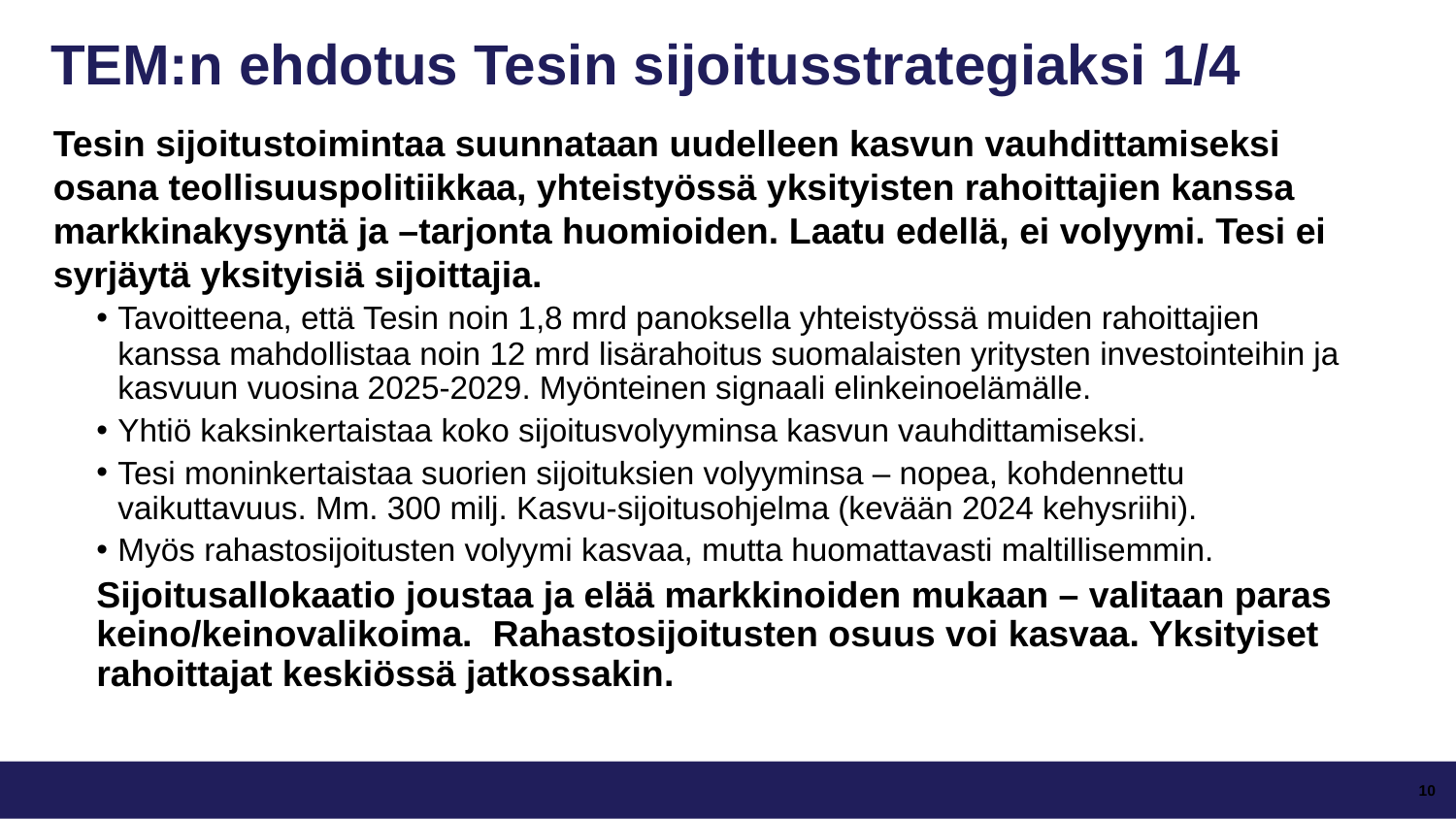

# TEM:n ehdotus Tesin sijoitusstrategiaksi 1/4
Tesin sijoitustoimintaa suunnataan uudelleen kasvun vauhdittamiseksi osana teollisuuspolitiikkaa, yhteistyössä yksityisten rahoittajien kanssa markkinakysyntä ja –tarjonta huomioiden. Laatu edellä, ei volyymi. Tesi ei syrjäytä yksityisiä sijoittajia.
Tavoitteena, että Tesin noin 1,8 mrd panoksella yhteistyössä muiden rahoittajien kanssa mahdollistaa noin 12 mrd lisärahoitus suomalaisten yritysten investointeihin ja kasvuun vuosina 2025-2029. Myönteinen signaali elinkeinoelämälle.
Yhtiö kaksinkertaistaa koko sijoitusvolyyminsa kasvun vauhdittamiseksi.
Tesi moninkertaistaa suorien sijoituksien volyyminsa – nopea, kohdennettu vaikuttavuus. Mm. 300 milj. Kasvu-sijoitusohjelma (kevään 2024 kehysriihi).
Myös rahastosijoitusten volyymi kasvaa, mutta huomattavasti maltillisemmin.
Sijoitusallokaatio joustaa ja elää markkinoiden mukaan – valitaan paras keino/keinovalikoima.  Rahastosijoitusten osuus voi kasvaa. Yksityiset rahoittajat keskiössä jatkossakin.

10